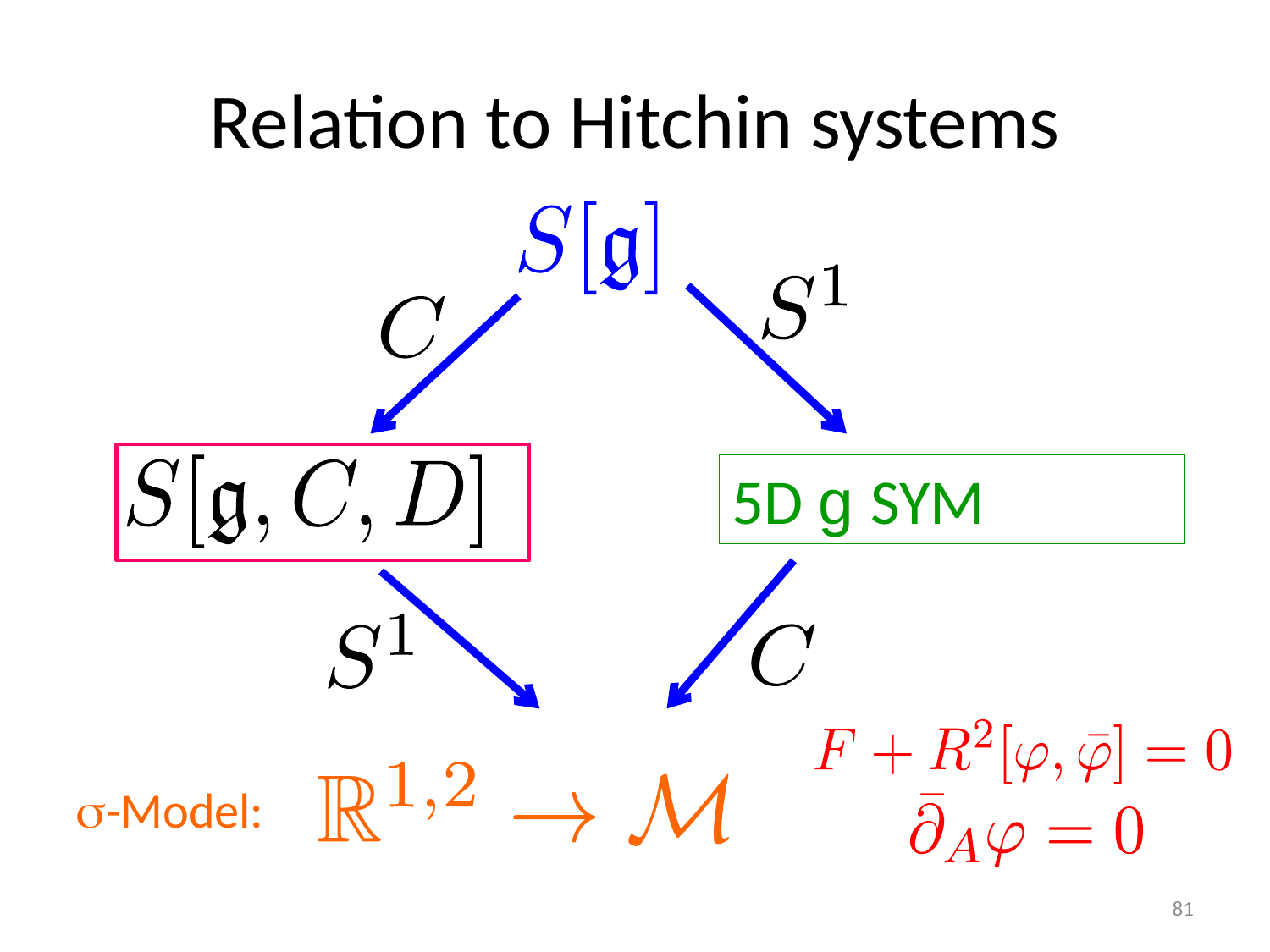

# Relation to Hitchin systems

5D g SYM

σ-Model:
81